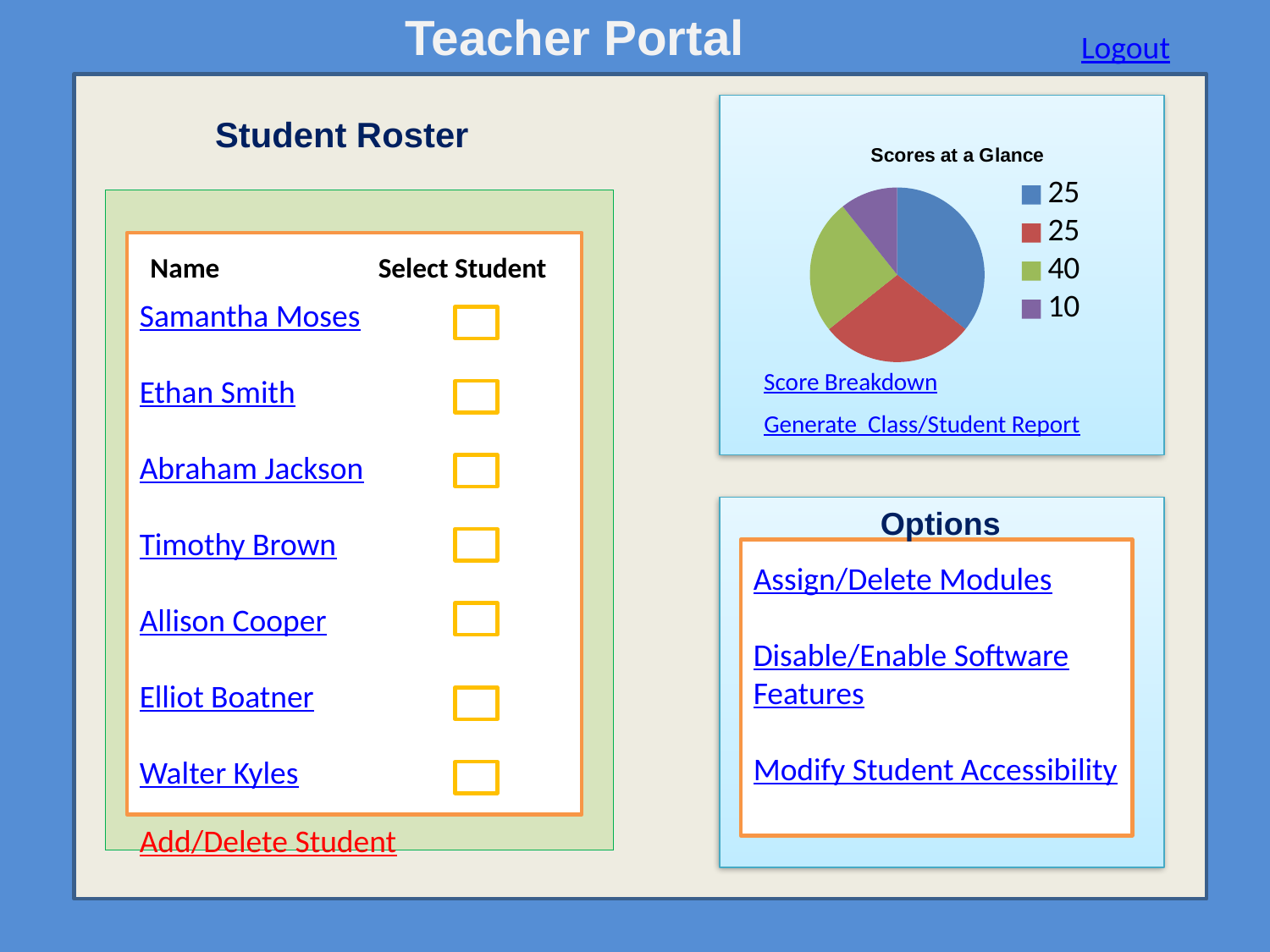

Teacher Portal
Logout

            Student Roster

### Chart: Scores at a Glance

| Category | Sales |
|---|---|
| 25 | 100.0 |
| 25 | 80.0 |
| 40 | 70.0 |
| 10 | 30.0 |

Samantha Moses

Ethan Smith

Abraham Jackson

Timothy Brown

Allison Cooper

Elliot Boatner

Walter Kyles

Name                         Select Student

Score Breakdown

Generate  Class/Student Report

Assign/Delete Modules

Disable/Enable Software Features

Modify Student Accessibility

Options

Add/Delete Student